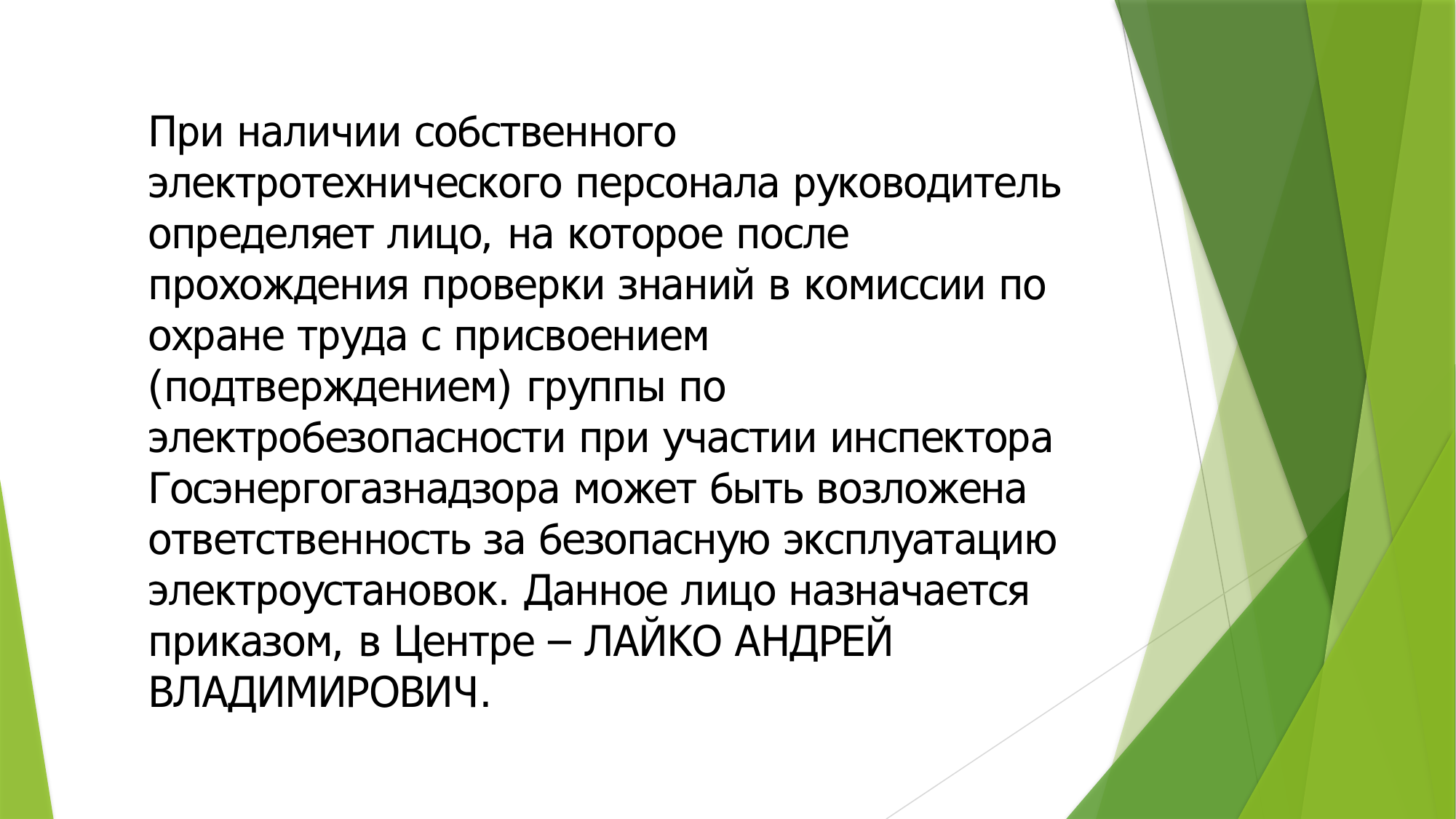

При наличии собственного электротехнического персонала руководитель определяет лицо, на которое после прохождения проверки знаний в комиссии по охране труда с присвоением (подтверждением) группы по электробезопасности при участии инспектора Госэнергогазнадзора может быть возложена ответственность за безопасную эксплуатацию электроустановок. Данное лицо назначается приказом, в Центре – ЛАЙКО АНДРЕЙ ВЛАДИМИРОВИЧ.